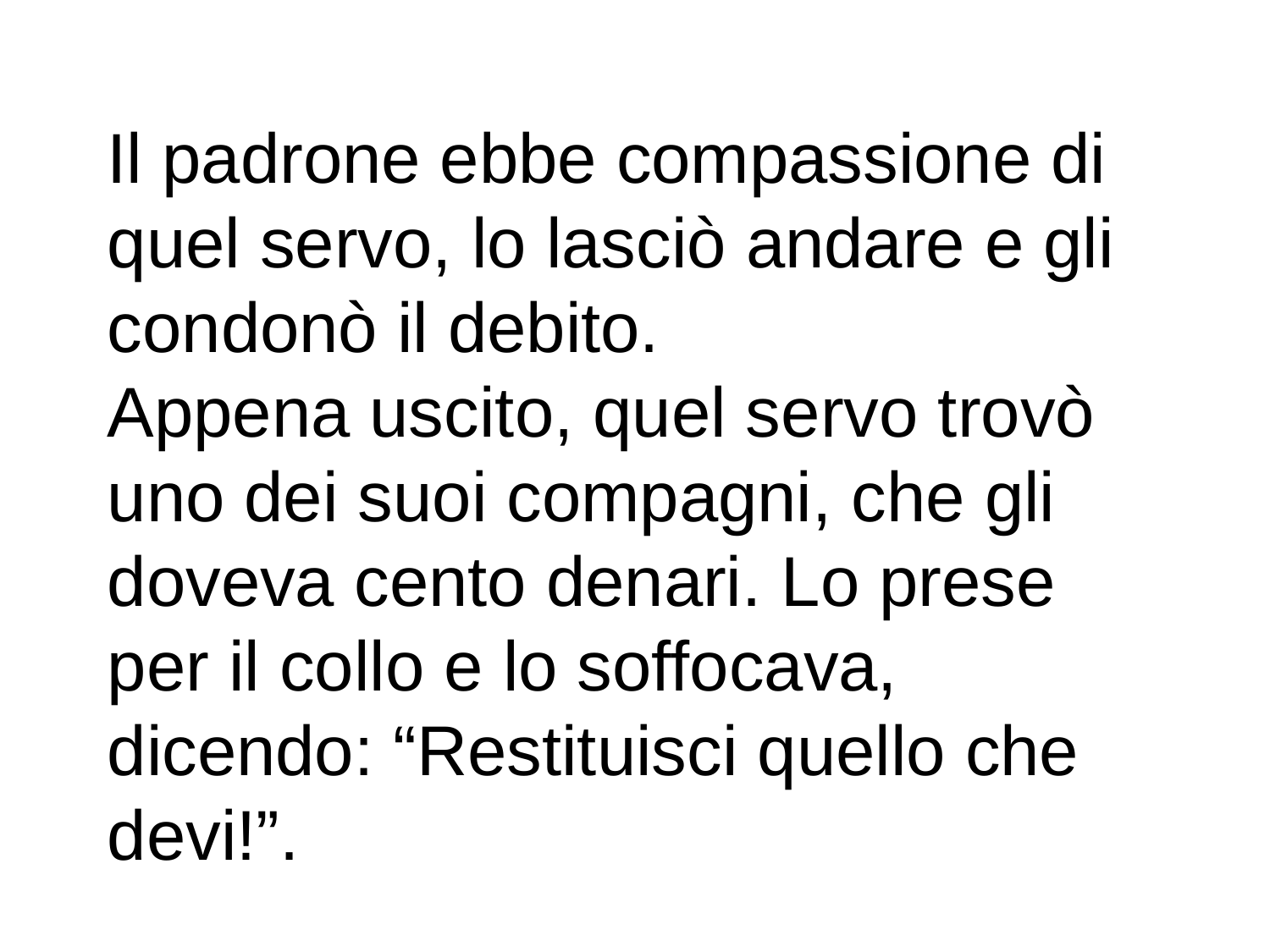

Il padrone ebbe compassione di quel servo, lo lasciò andare e gli condonò il debito.
Appena uscito, quel servo trovò uno dei suoi compagni, che gli doveva cento denari. Lo prese per il collo e lo soffocava, dicendo: “Restituisci quello che devi!”.